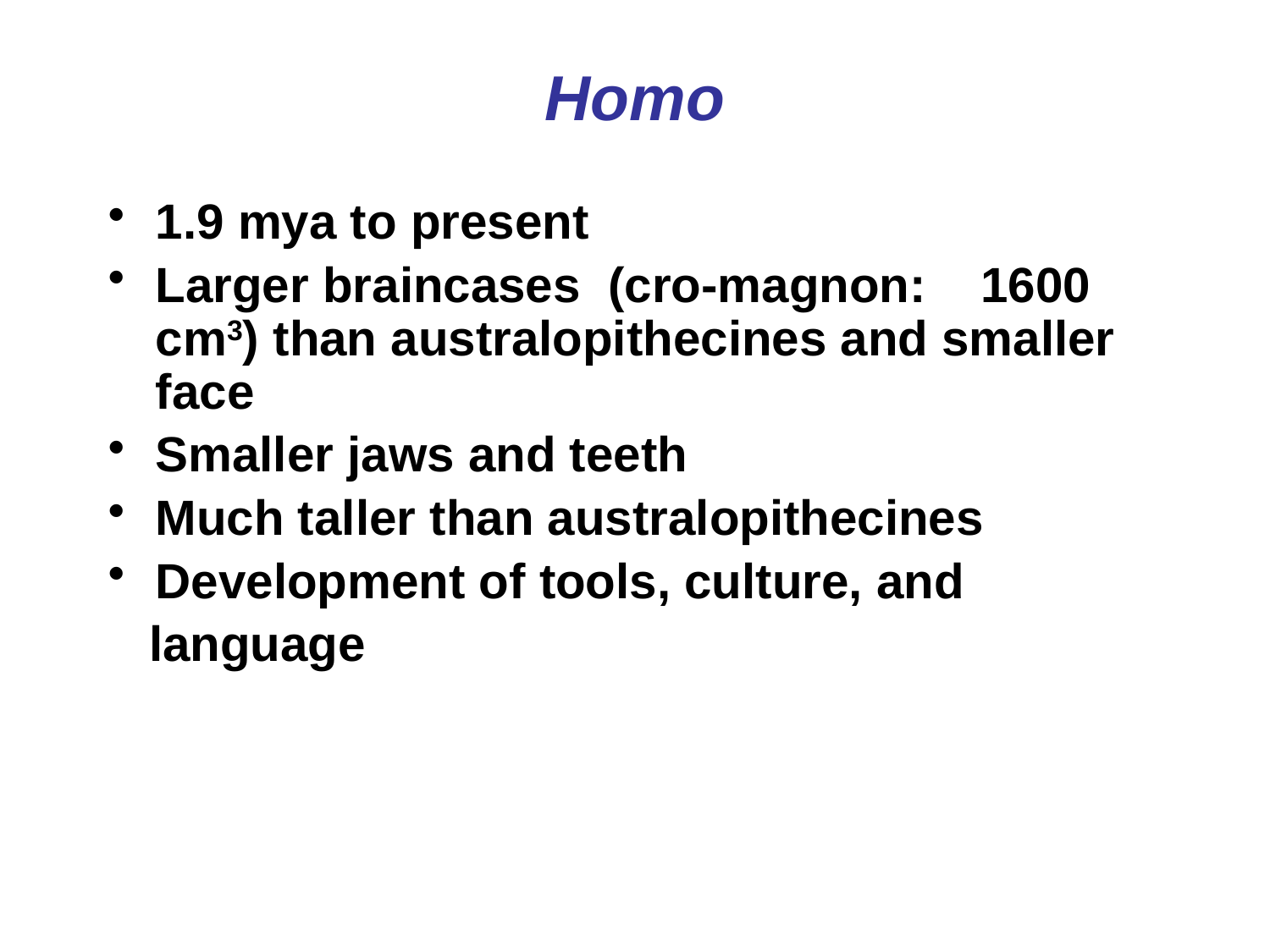

# Homo
1.9 mya to present
Larger braincases  (cro-magnon:    1600 cm3) than australopithecines and smaller face
Smaller jaws and teeth
Much taller than australopithecines
Development of tools, culture, and
   language